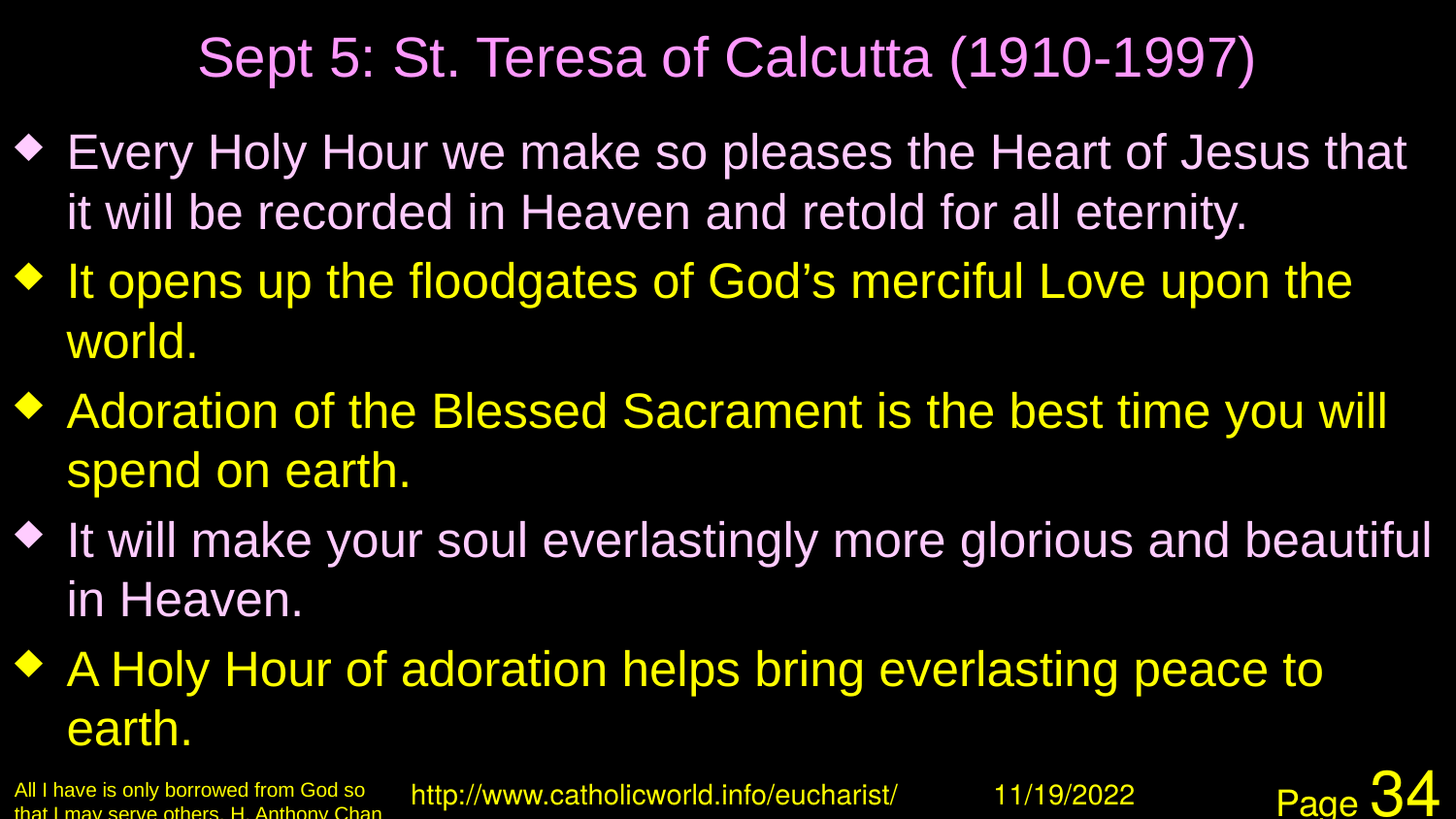

# Sept 5: St. Teresa of Calcutta (1910-1997)
Every Holy Hour we make so pleases the Heart of Jesus that it will be recorded in Heaven and retold for all eternity.
It opens up the floodgates of God’s merciful Love upon the world.
Adoration of the Blessed Sacrament is the best time you will spend on earth.
It will make your soul everlastingly more glorious and beautiful in Heaven.
A Holy Hour of adoration helps bring everlasting peace to earth.